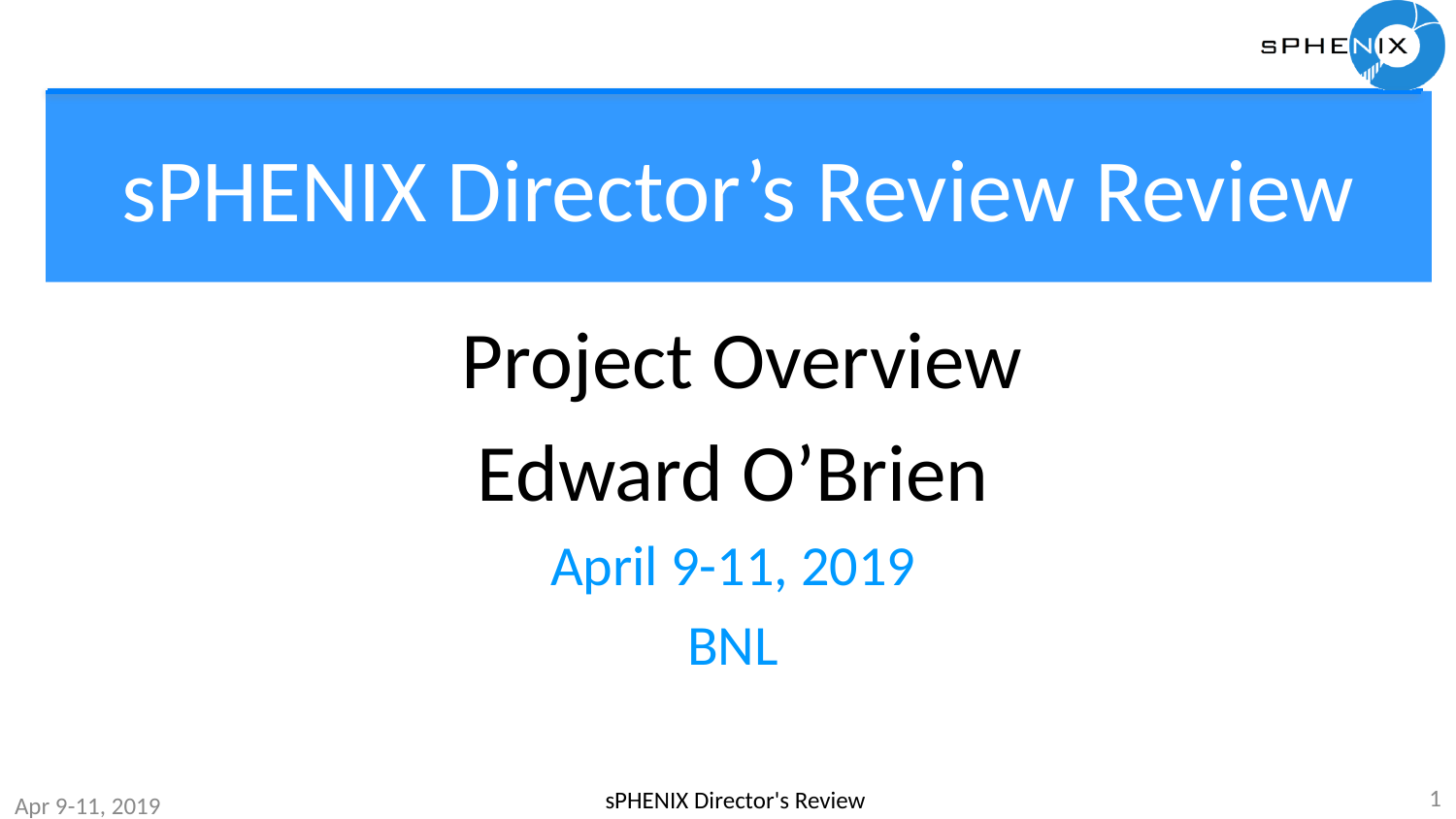

# sPHENIX Director’s Review Review
 Project Overview
Edward O’Brien
April 9-11, 2019
BNL
1
sPHENIX Director's Review
Apr 9-11, 2019